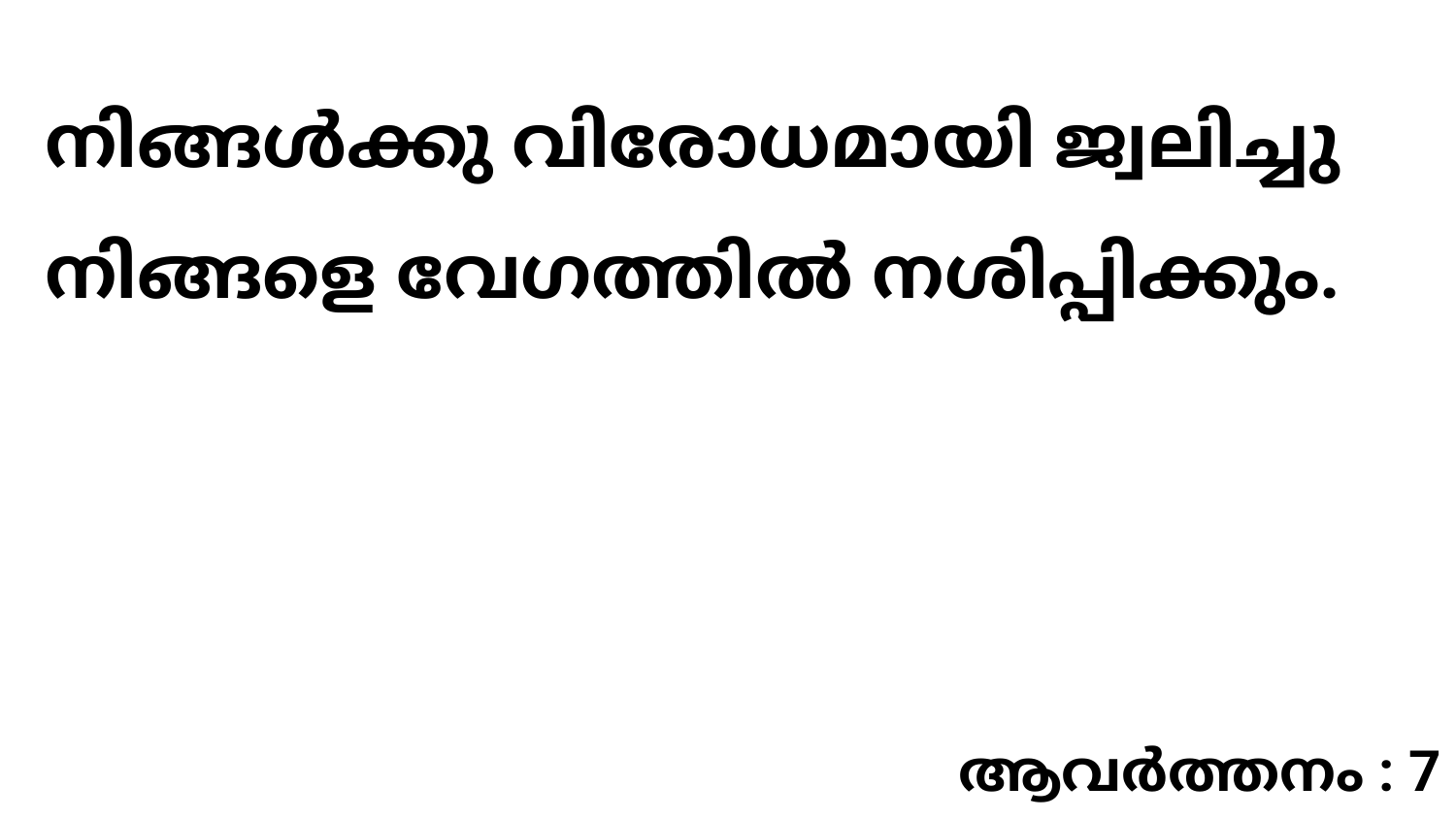

നിങ്ങൾക്കു വിരോധമായി ജ്വലിച്ചു നിങ്ങളെ വേഗത്തിൽ നശിപ്പിക്കും.
ആവർത്തനം : 7